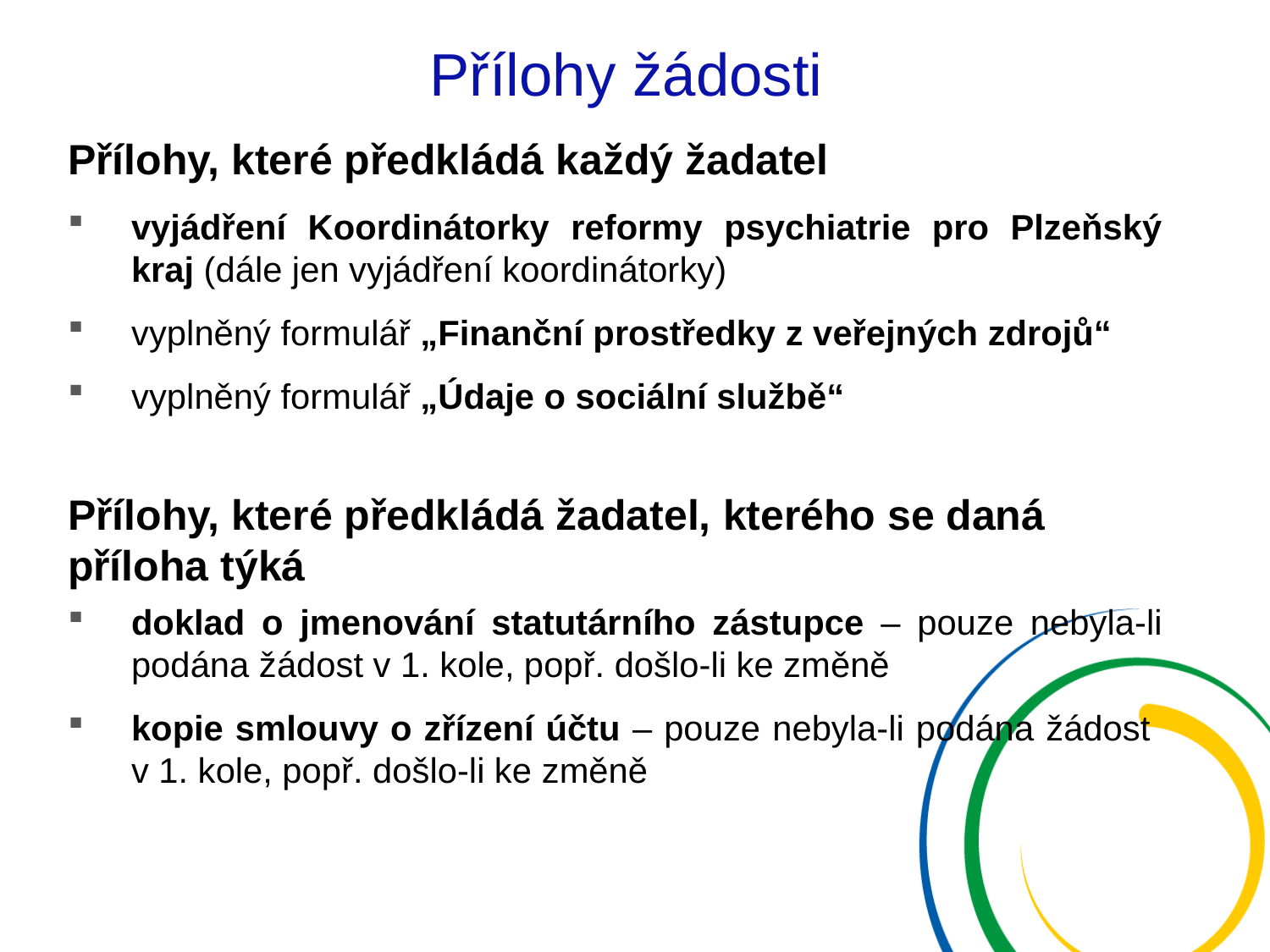

# Přílohy žádosti
Přílohy, které předkládá každý žadatel
vyjádření Koordinátorky reformy psychiatrie pro Plzeňský kraj (dále jen vyjádření koordinátorky)
vyplněný formulář „Finanční prostředky z veřejných zdrojů“
vyplněný formulář „Údaje o sociální službě“

Přílohy, které předkládá žadatel, kterého se daná příloha týká
doklad o jmenování statutárního zástupce – pouze nebyla-li podána žádost v 1. kole, popř. došlo-li ke změně
kopie smlouvy o zřízení účtu – pouze nebyla-li podána žádost
v 1. kole, popř. došlo-li ke změně